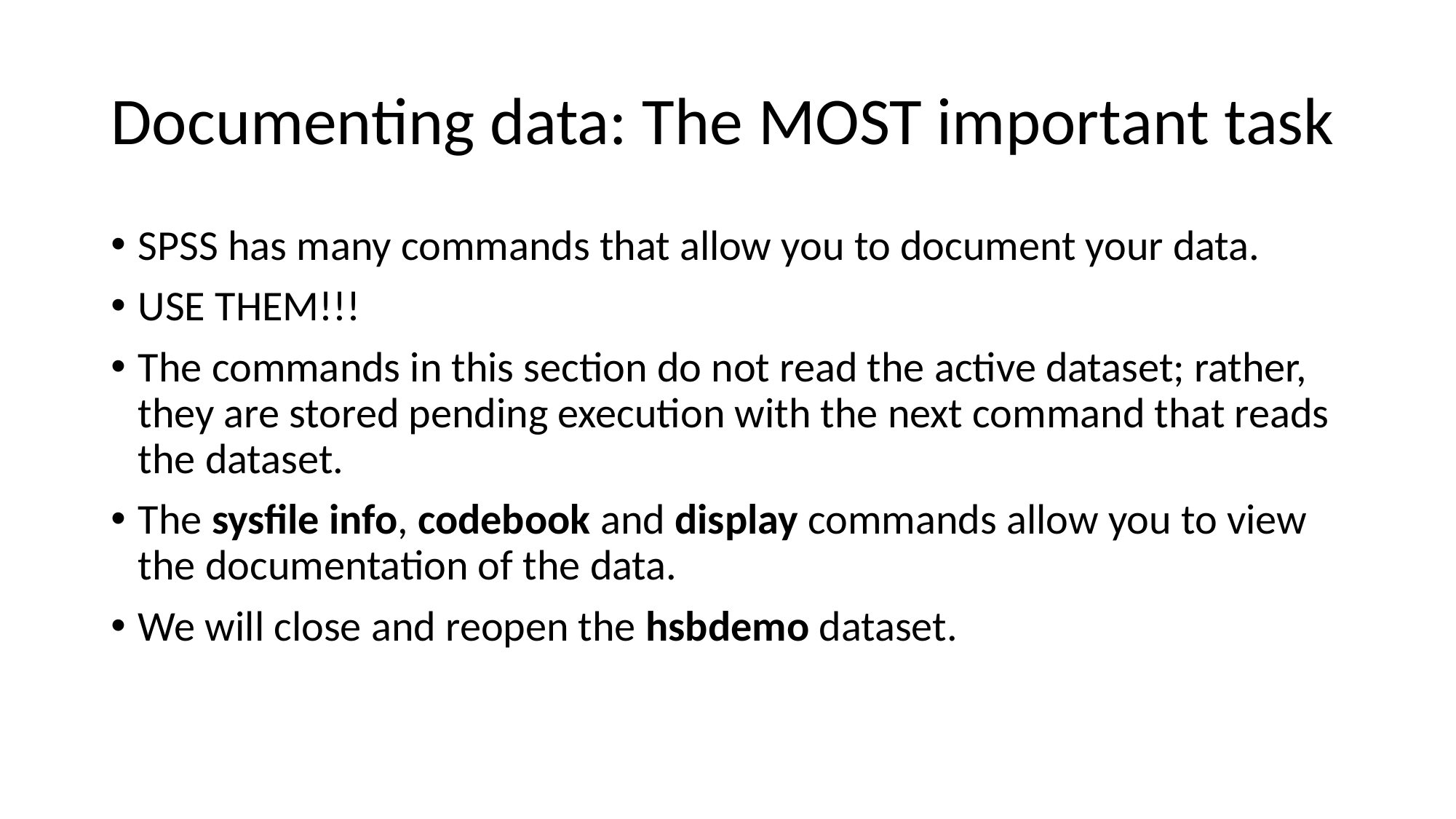

# Documenting data: The MOST important task
SPSS has many commands that allow you to document your data.
USE THEM!!!
The commands in this section do not read the active dataset; rather, they are stored pending execution with the next command that reads the dataset.
The sysfile info, codebook and display commands allow you to view the documentation of the data.
We will close and reopen the hsbdemo dataset.